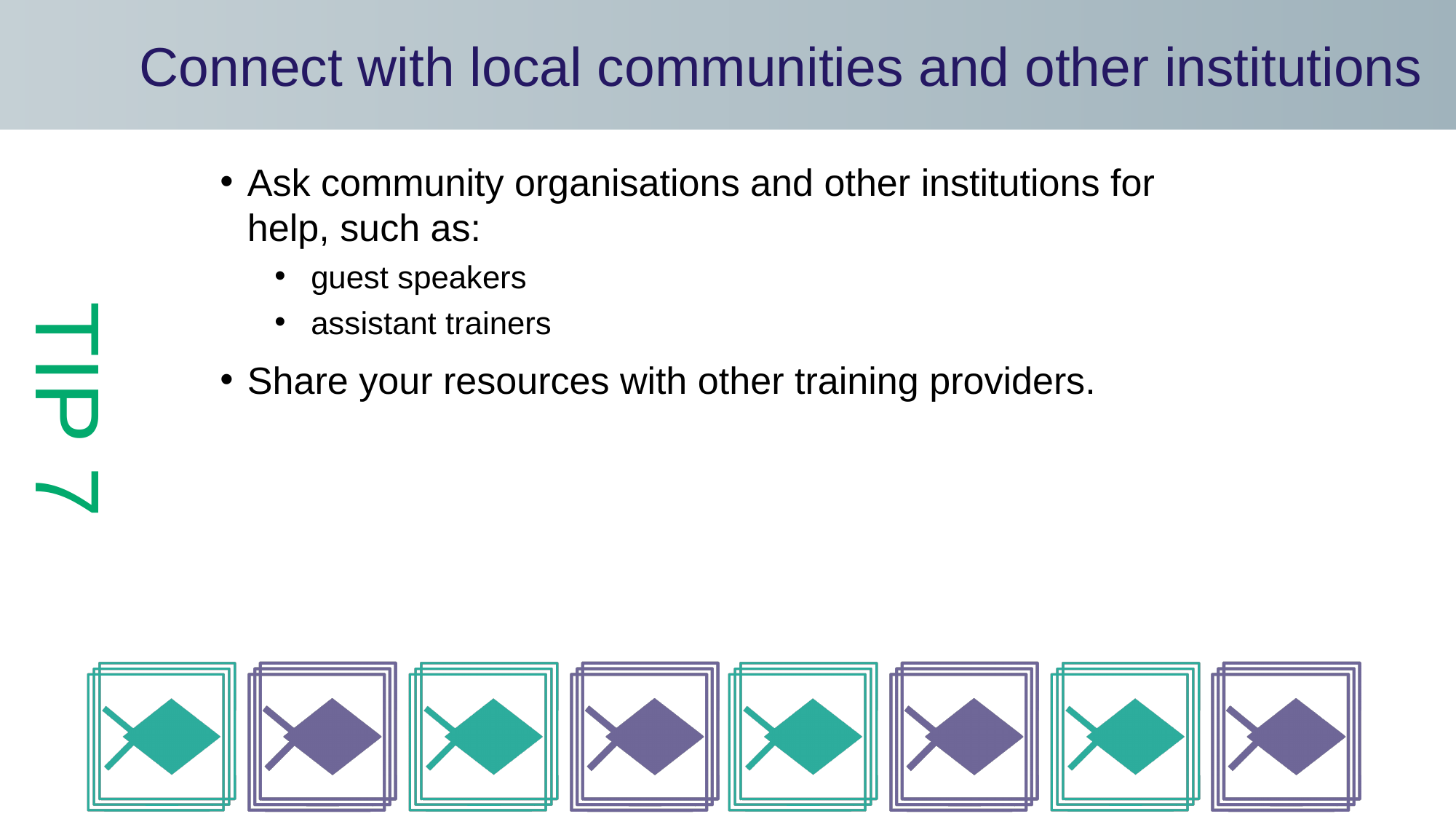

# Connect with local communities and other institutions
TIP 7
Ask community organisations and other institutions for help, such as:
 guest speakers
 assistant trainers
Share your resources with other training providers.